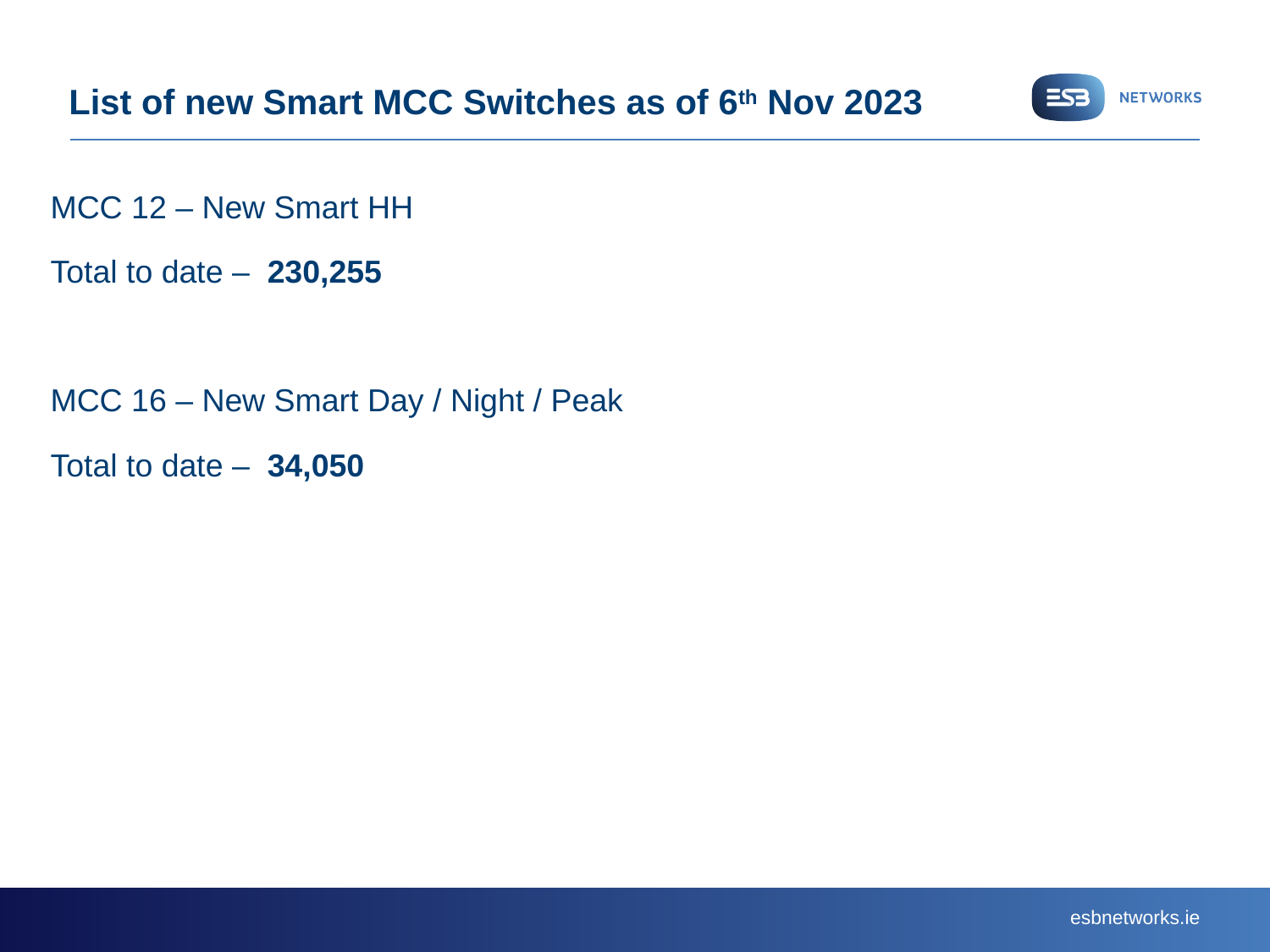

# List of new Smart MCC Switches as of 6th Nov 2023
MCC 12 – New Smart HH
Total to date –  230,255

MCC 16 – New Smart Day / Night / Peak
Total to date –  34,050